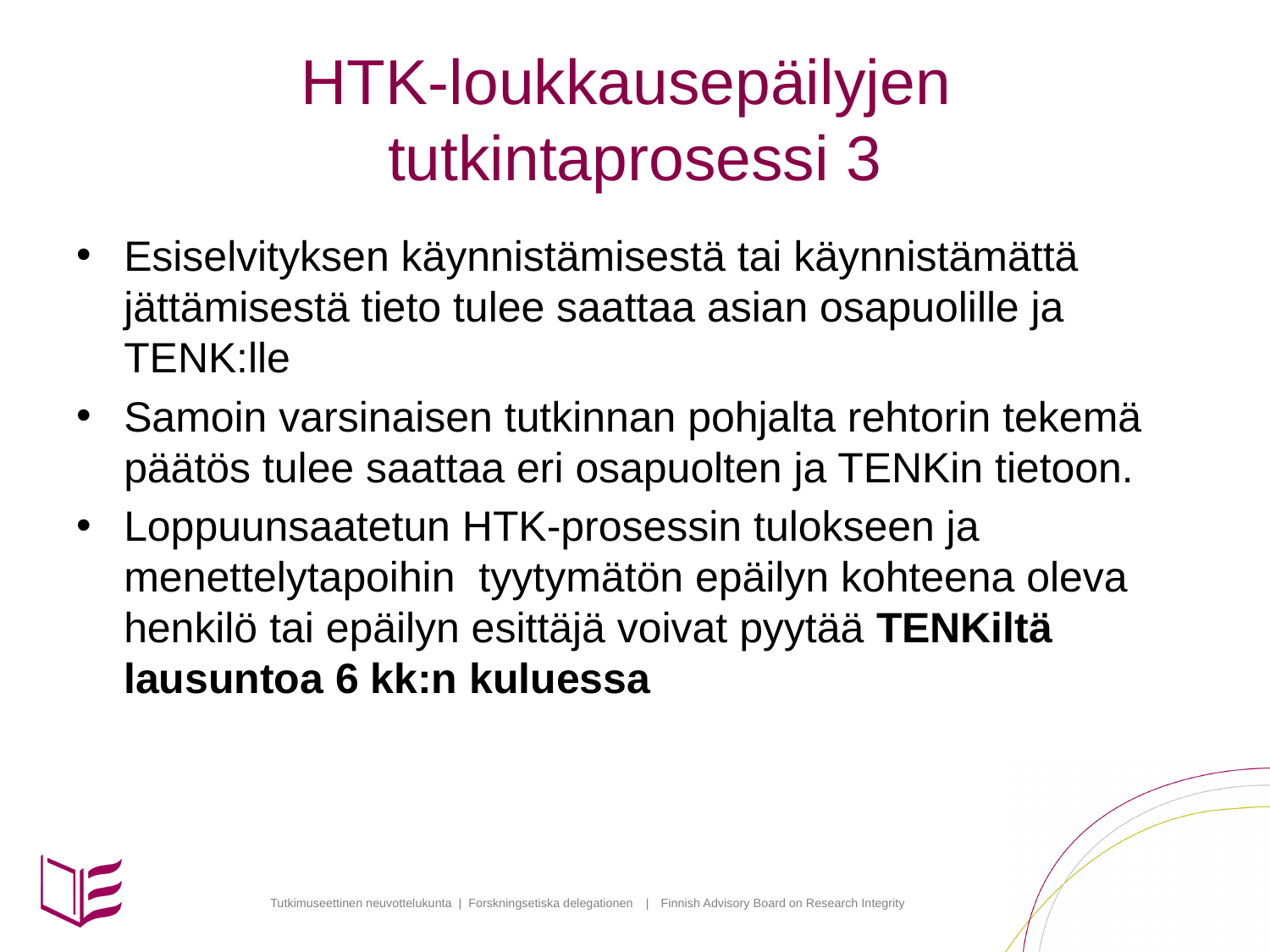

# HTK-loukkausepäilyjen tutkintaprosessi 3
Esiselvityksen käynnistämisestä tai käynnistämättä jättämisestä tieto tulee saattaa asian osapuolille ja TENK:lle
Samoin varsinaisen tutkinnan pohjalta rehtorin tekemä päätös tulee saattaa eri osapuolten ja TENKin tietoon.
Loppuunsaatetun HTK-prosessin tulokseen ja menettelytapoihin  tyytymätön epäilyn kohteena oleva henkilö tai epäilyn esittäjä voivat pyytää TENKiltä lausuntoa 6 kk:n kuluessa